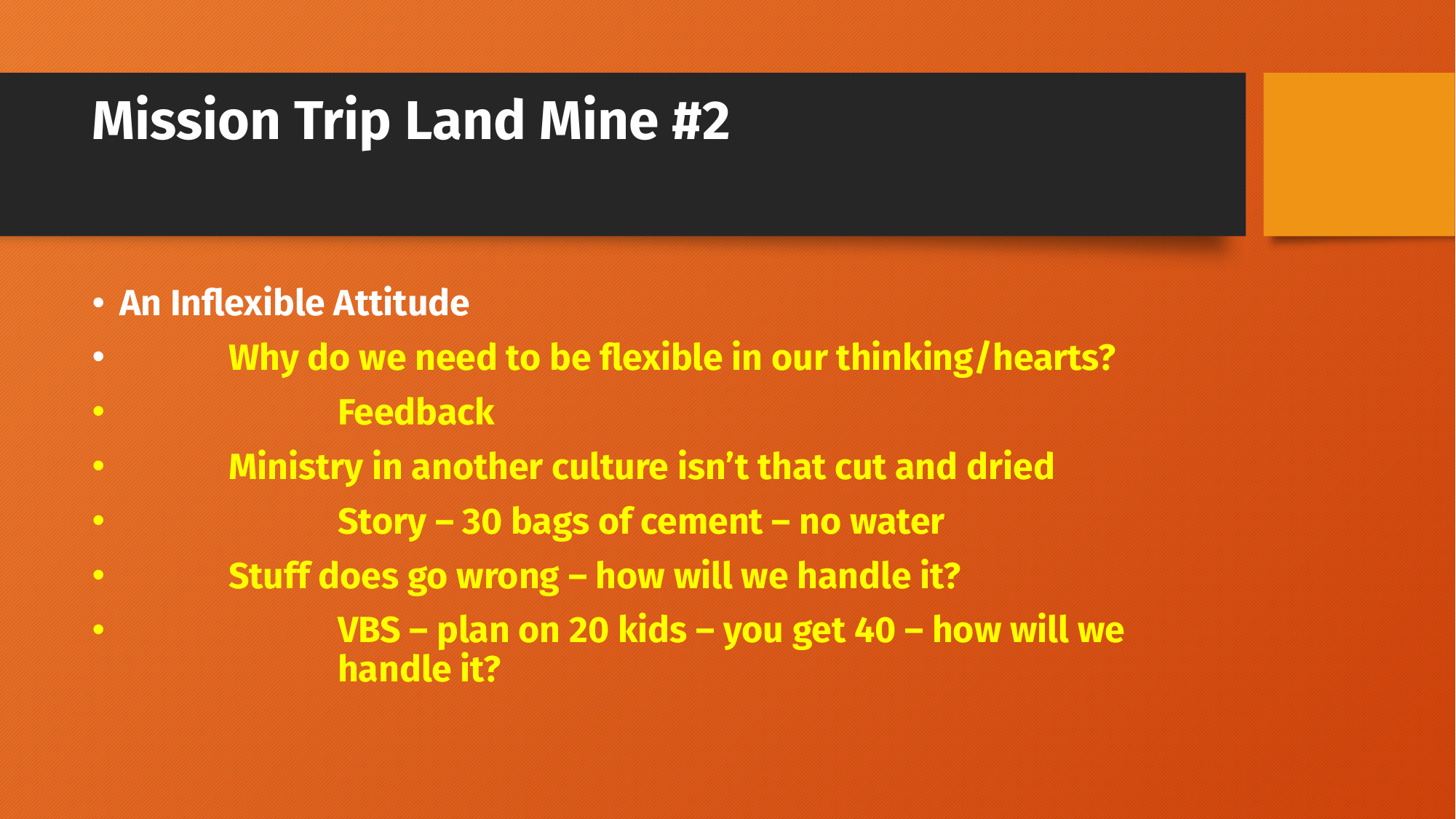

# Mission Trip Land Mine #2
An Inflexible Attitude
	Why do we need to be flexible in our thinking/hearts?
		Feedback
	Ministry in another culture isn’t that cut and dried
		Story – 30 bags of cement – no water
	Stuff does go wrong – how will we handle it?
		VBS – plan on 20 kids – you get 40 – how will we 			handle it?